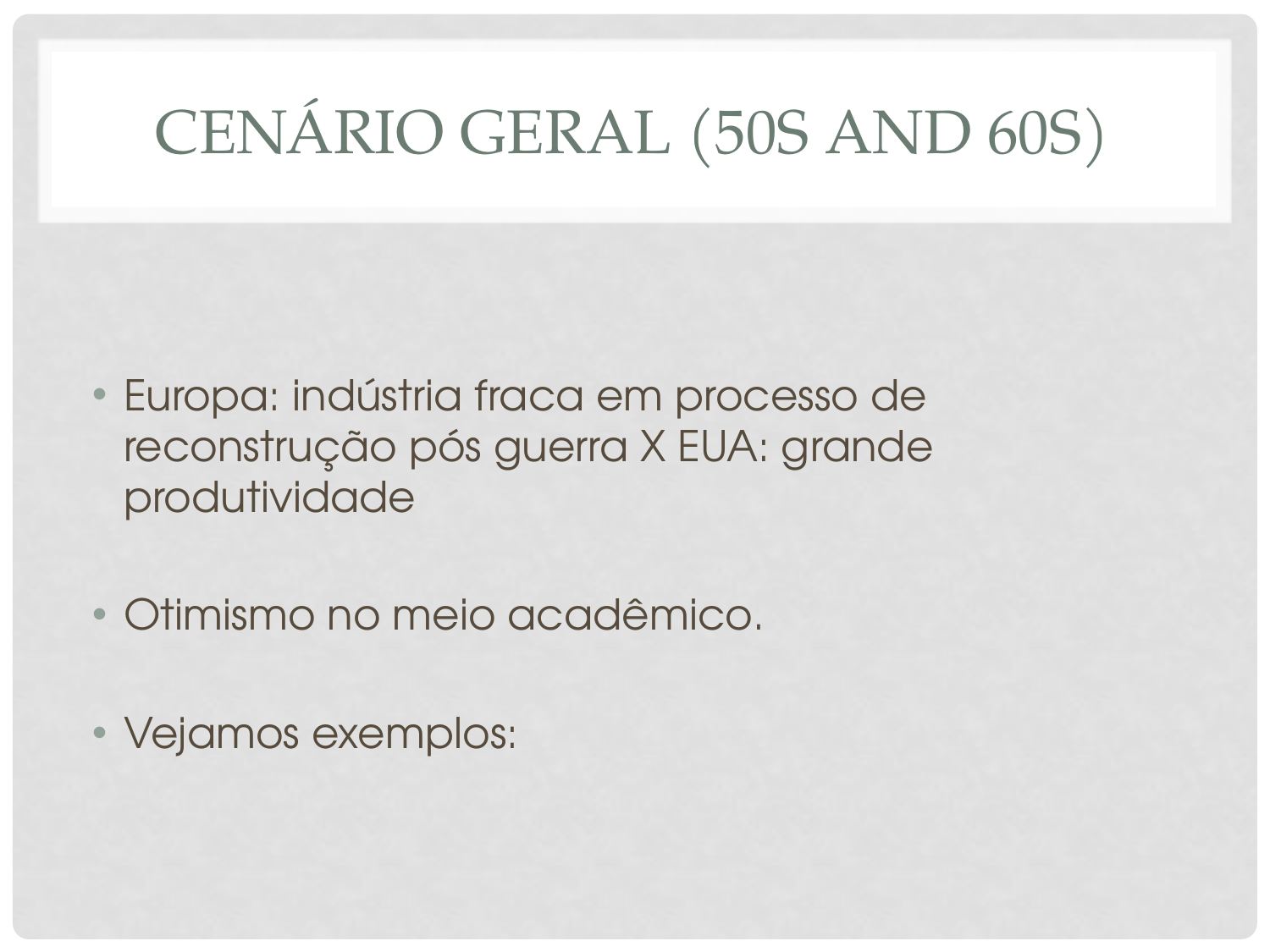

# Cenário geral (50s and 60s)

Europa: indústria fraca em processo de reconstrução pós guerra X EUA: grande produtividade

Otimismo no meio acadêmico.

Vejamos exemplos: